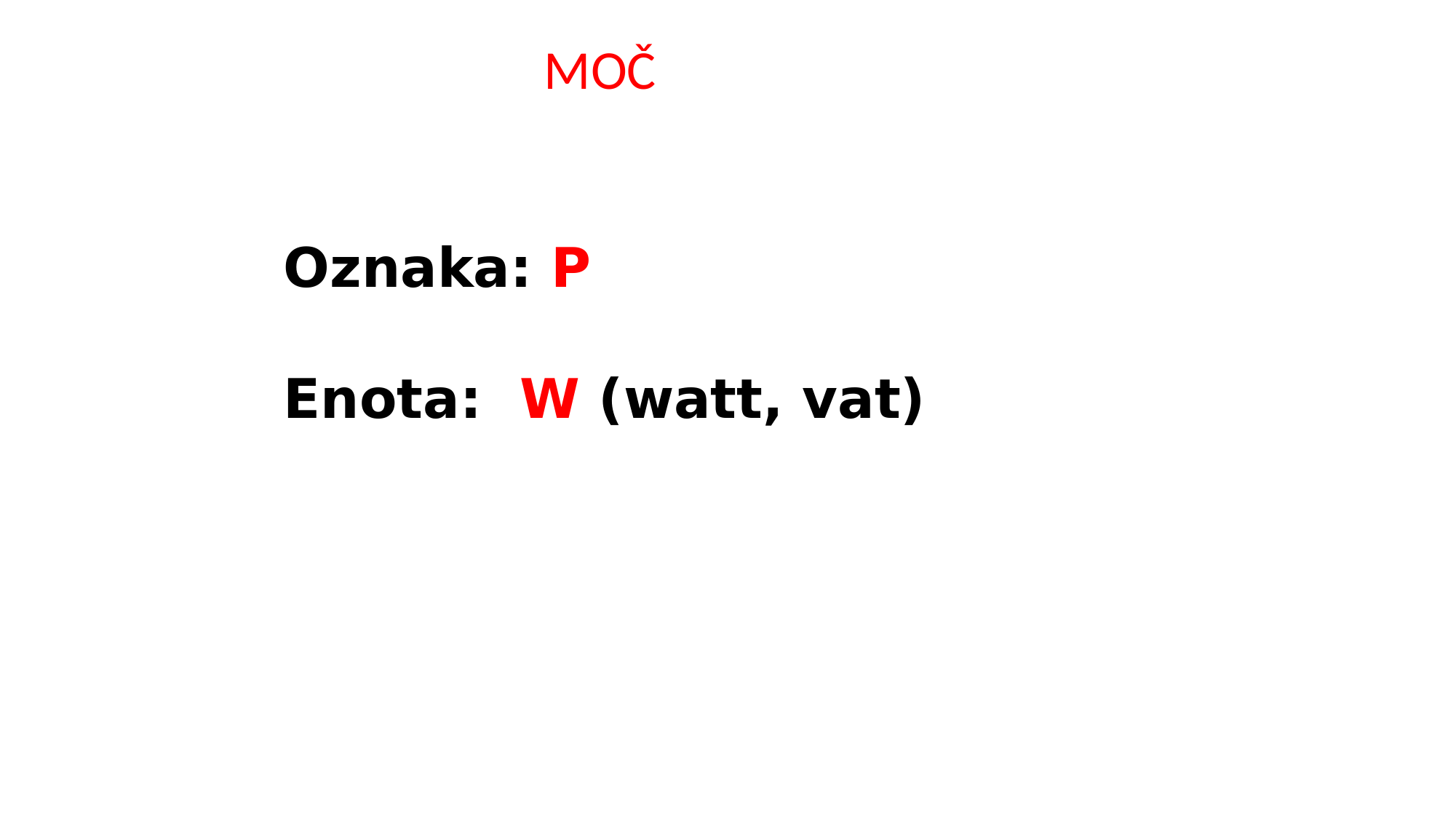

# MOČ
Oznaka: P
Enota:  W (watt, vat)